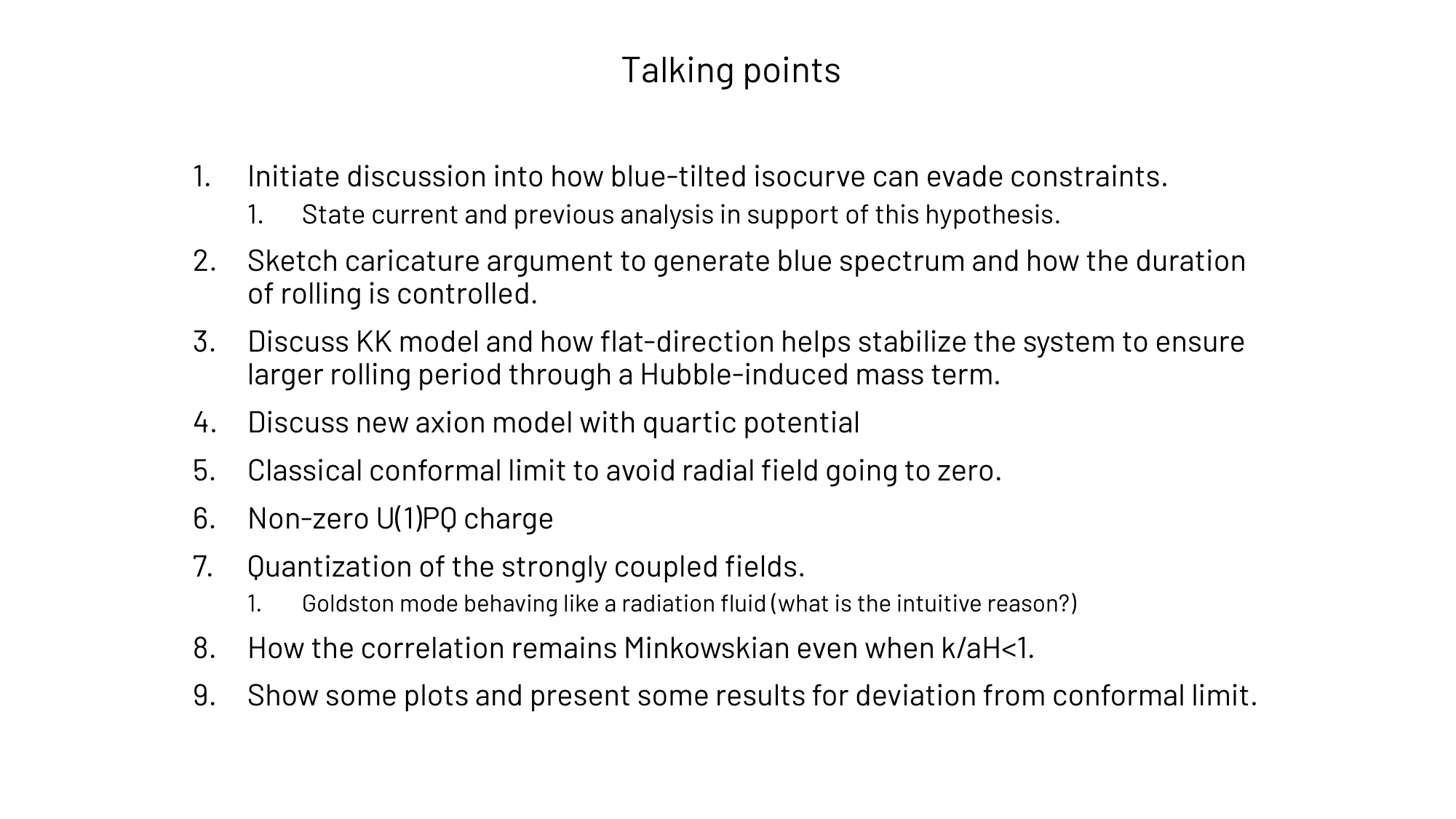

Talking points

Initiate discussion into how blue-tilted isocurve can evade constraints.
State current and previous analysis in support of this hypothesis.
Sketch caricature argument to generate blue spectrum and how the duration of rolling is controlled.
Discuss KK model and how flat-direction helps stabilize the system to ensure larger rolling period through a Hubble-induced mass term.
Discuss new axion model with quartic potential
Classical conformal limit to avoid radial field going to zero.
Non-zero U(1)PQ charge
Quantization of the strongly coupled fields.
Goldston mode behaving like a radiation fluid (what is the intuitive reason?)
How the correlation remains Minkowskian even when k/aH<1.
Show some plots and present some results for deviation from conformal limit.